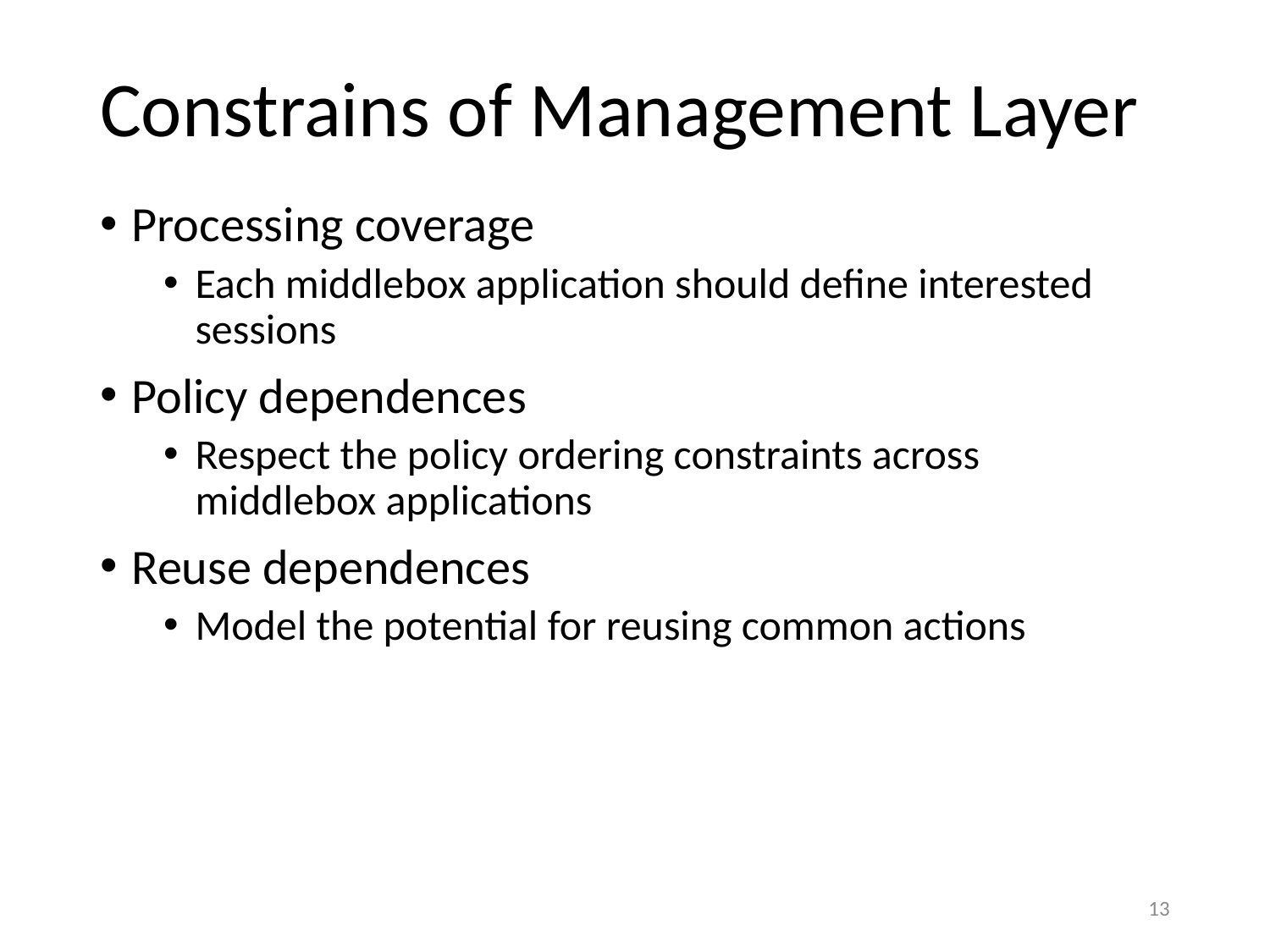

# Constrains of Management Layer
Processing coverage
Each middlebox application should define interested sessions
Policy dependences
Respect the policy ordering constraints across middlebox applications
Reuse dependences
Model the potential for reusing common actions
13